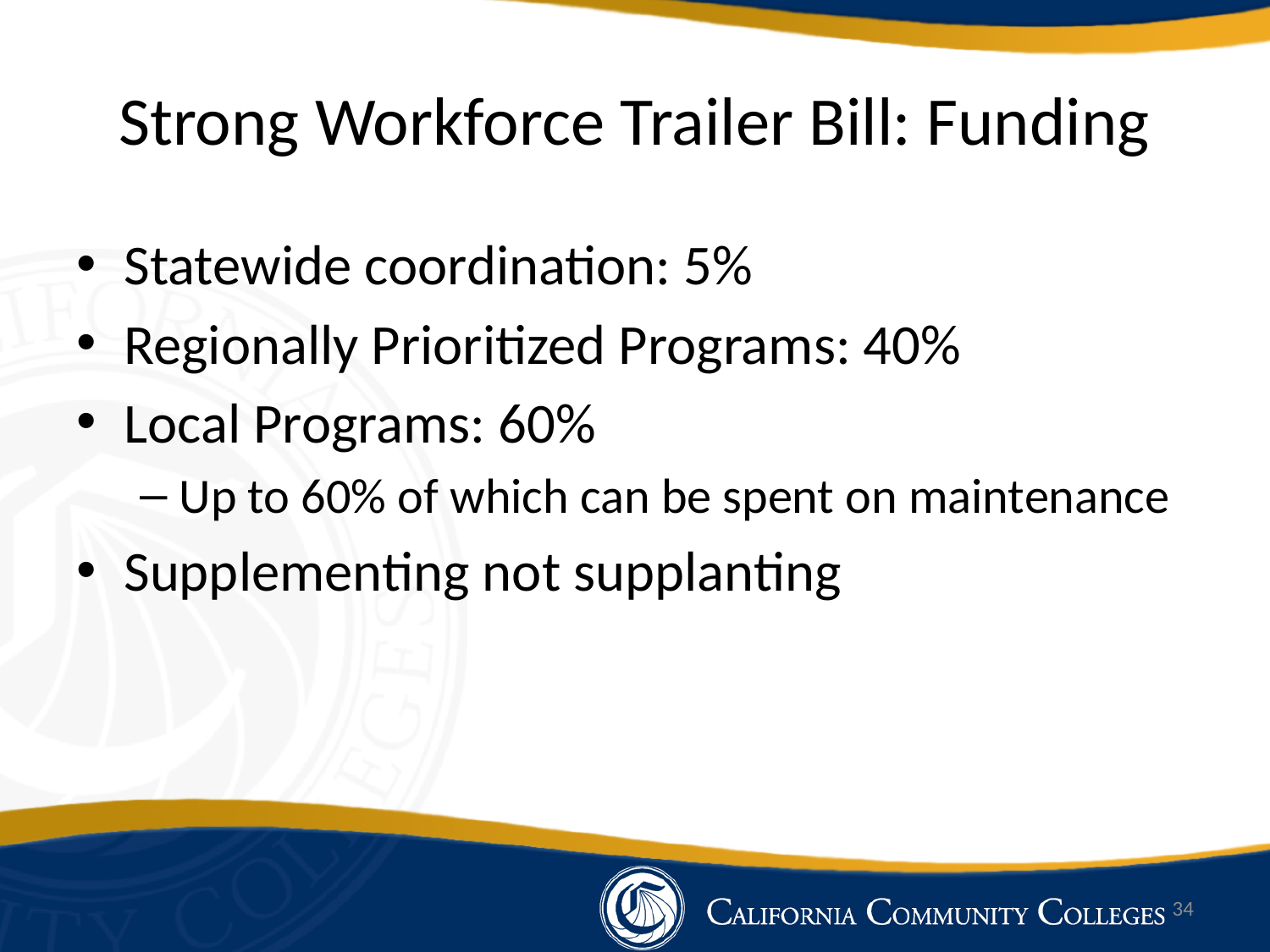

# Strong Workforce Trailer Bill: Funding
Statewide coordination: 5%
Regionally Prioritized Programs: 40%
Local Programs: 60%
Up to 60% of which can be spent on maintenance
Supplementing not supplanting

34